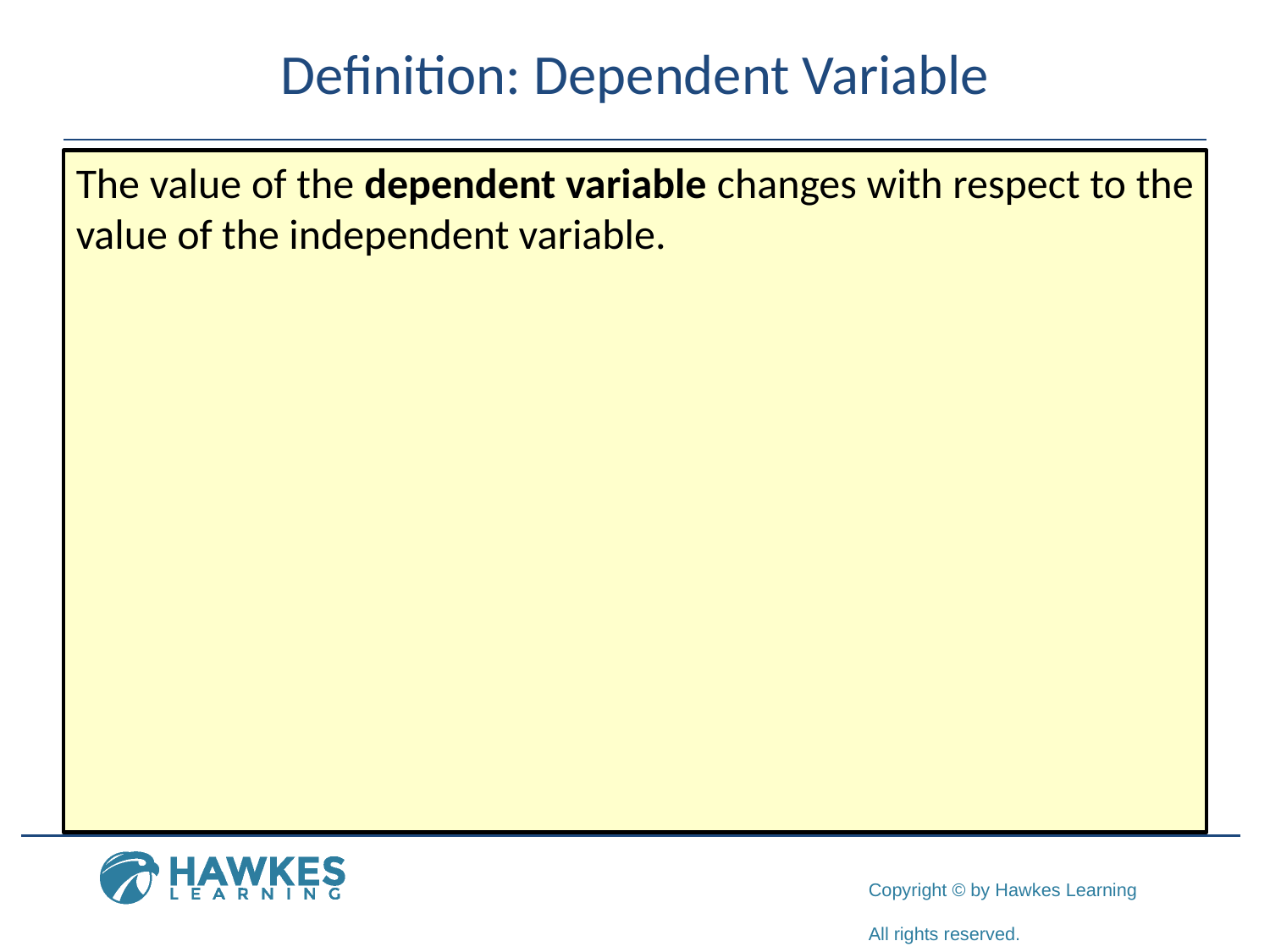

# Definition: Dependent Variable
The value of the dependent variable changes with respect to the value of the independent variable.